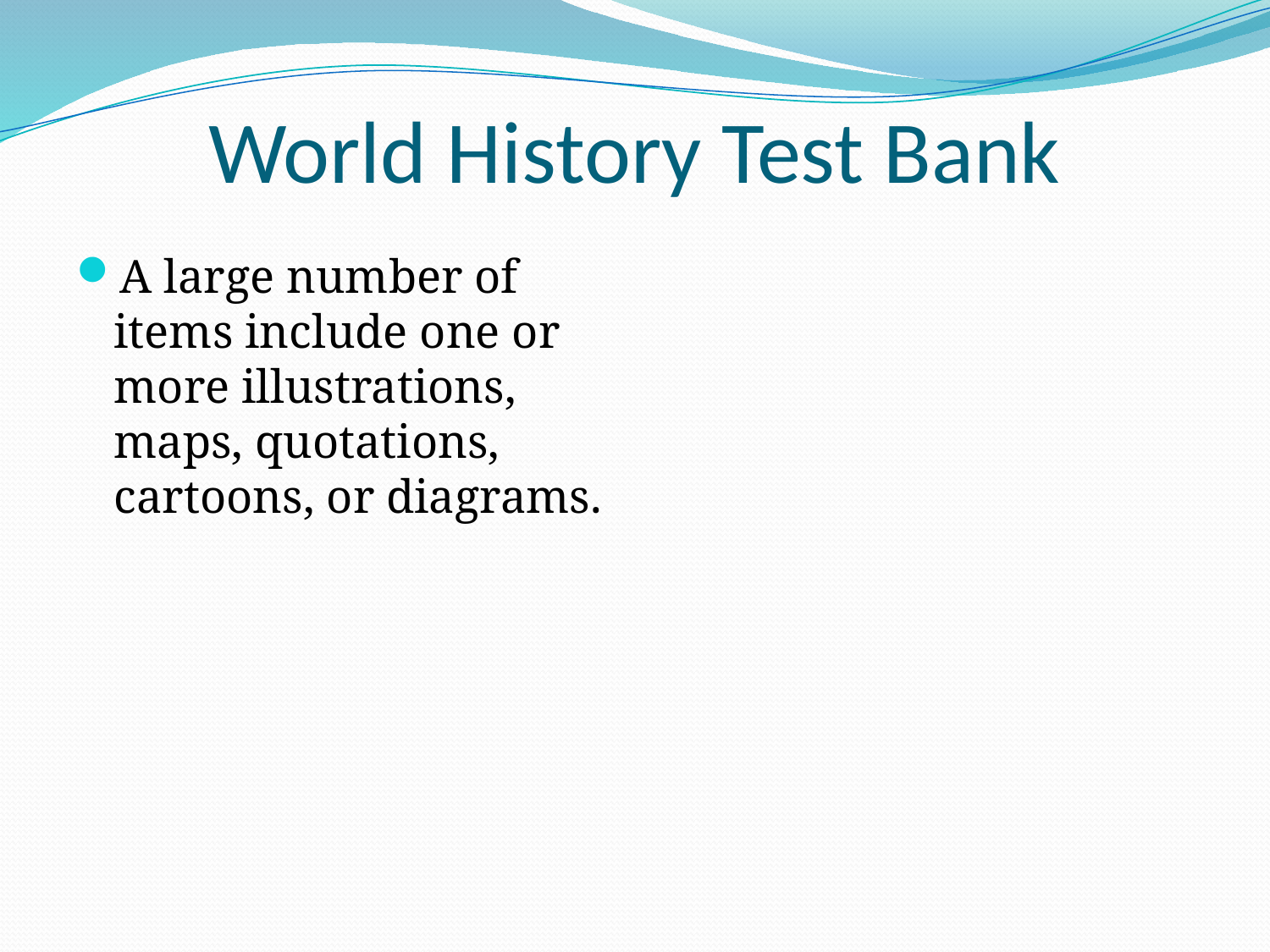

# World History Test Bank
A large number of items include one or more illustrations, maps, quotations, cartoons, or diagrams.